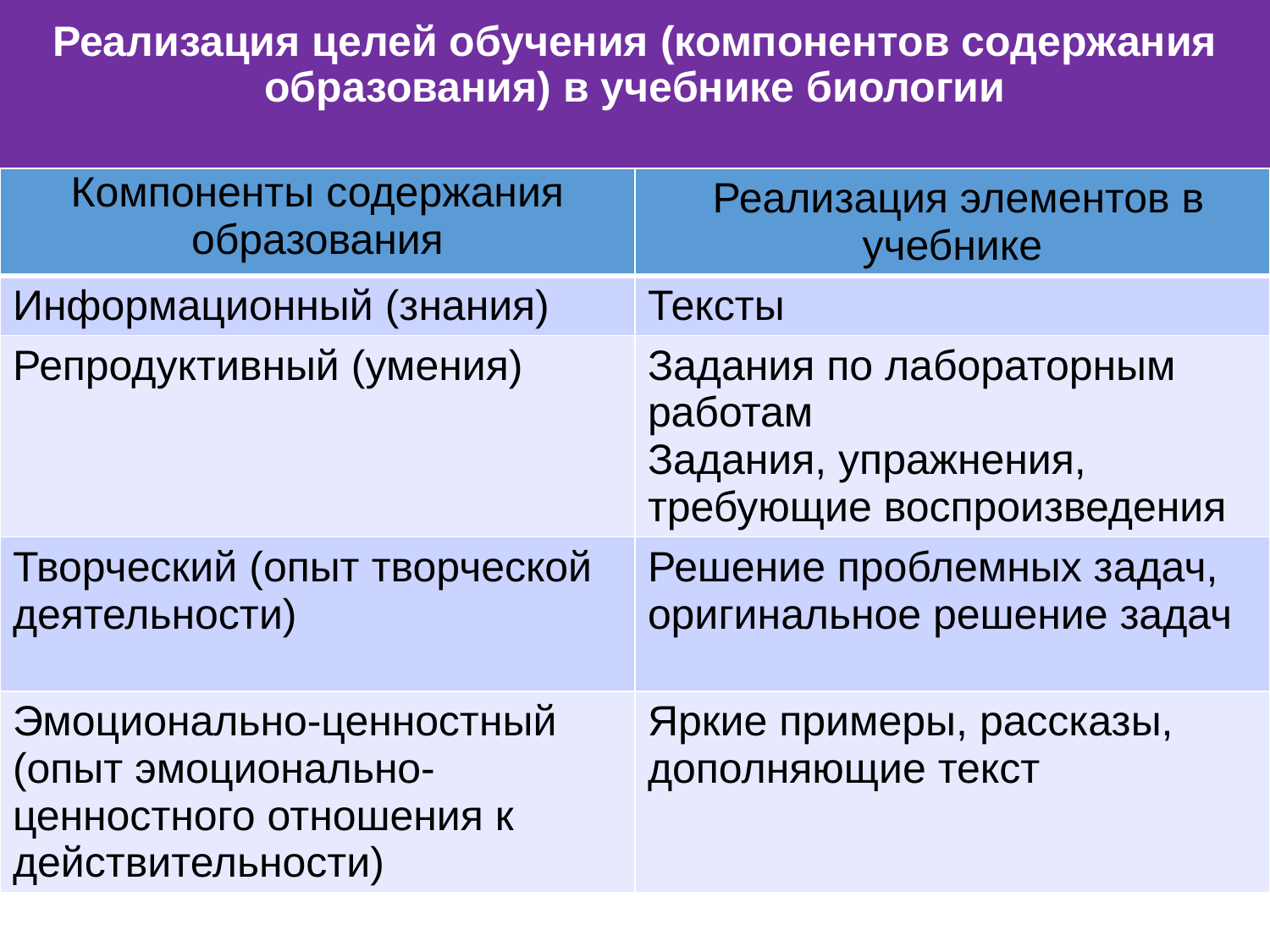

# Реализация целей обучения (компонентов содержания образования) в учебнике биологии
| Компоненты содержания образования | Реализация элементов в учебнике |
| --- | --- |
| Информационный (знания) | Тексты |
| Репродуктивный (умения) | Задания по лабораторным работам Задания, упражнения, требующие воспроизведения |
| Творческий (опыт творческой деятельности) | Решение проблемных задач, оригинальное решение задач |
| Эмоционально-ценностный (опыт эмоционально-ценностного отношения к действительности) | Яркие примеры, рассказы, дополняющие текст |